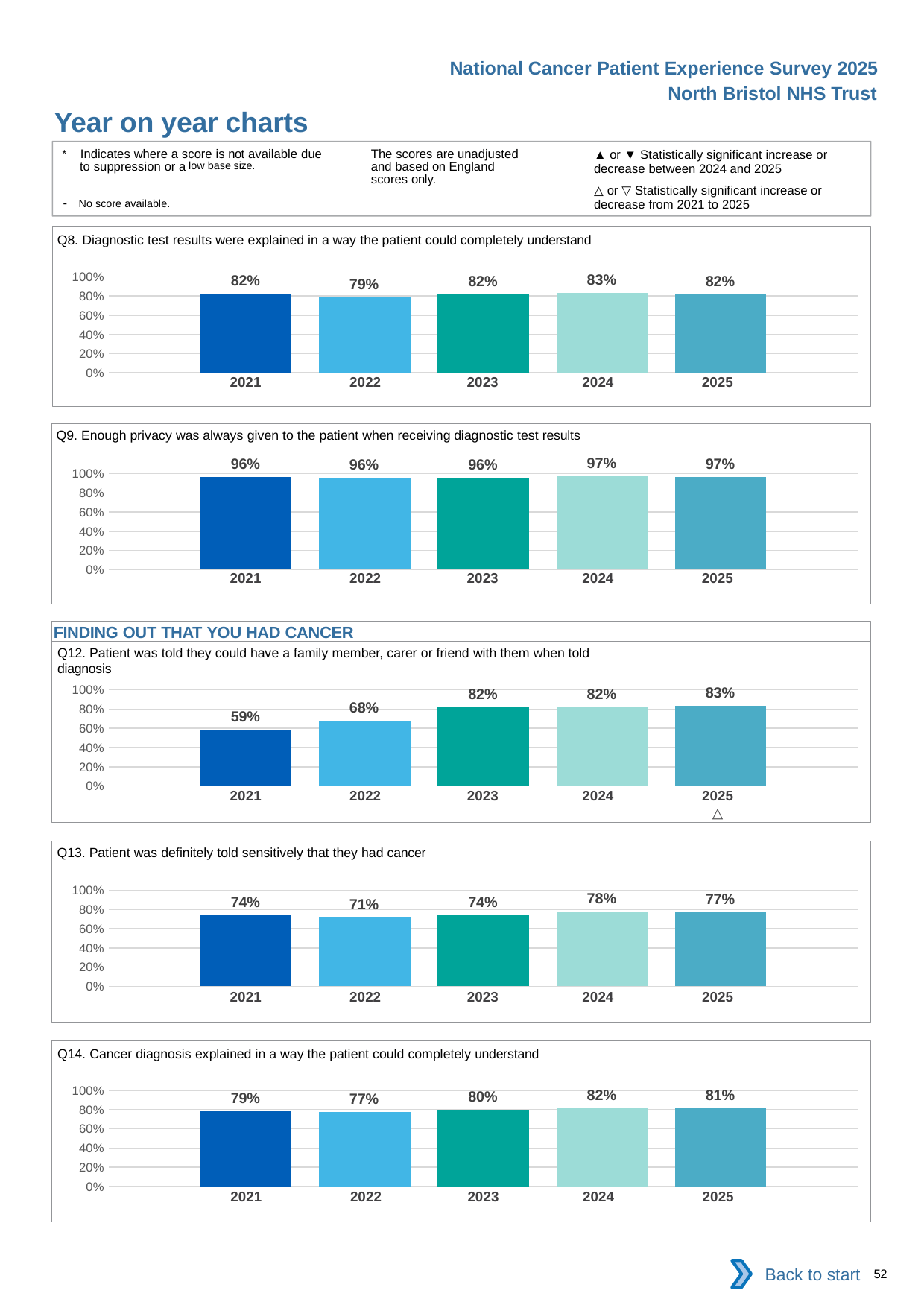

National Cancer Patient Experience Survey 2025
North Bristol NHS Trust
Year on year charts (2)

The scores are unadjusted and based on England scores only.
*  Indicates where a score is not available due to suppression or a low base size.
- No score available.
▲ or ▼ Statistically significant increase or decrease between 2024 and 2025
△ or ▽ Statistically significant increase or decrease from 2021 to 2025
Q8. Diagnostic test results were explained in a way the patient could completely understand

### Chart

| Category | 2021 | 2022 | 2023 | 2024 | 2025 |
|---|---|---|---|---|---|
| Category 1 | 0.8235294 | 0.7883212 | 0.8152381 | 0.8293578 | 0.8188406 |
| 2021 | 2022 | 2023 | 2024 | 2025 |
| --- | --- | --- | --- | --- |
|  |  |  |  |  |
Q9. Enough privacy was always given to the patient when receiving diagnostic test results

### Chart

| Category | 2021 | 2022 | 2023 | 2024 | 2025 |
|---|---|---|---|---|---|
| Category 1 | 0.9641026 | 0.9560975 | 0.9580953 | 0.974026 | 0.9654545 |
| 2021 | 2022 | 2023 | 2024 | 2025 |
| --- | --- | --- | --- | --- |
|  |  |  |  |  |
FINDING OUT THAT YOU HAD CANCER
Q12. Patient was told they could have a family member, carer or friend with them when told diagnosis

### Chart

| Category | 2021 | 2022 | 2023 | 2024 | 2025 |
|---|---|---|---|---|---|
| Category 1 | 0.5850816 | 0.6771084 | 0.8166667 | 0.8156028 | 0.8344595 |
| 2021 | 2022 | 2023 | 2024 | 2025 |
| --- | --- | --- | --- | --- |
|  |  |  |  | △ |
Q13. Patient was definitely told sensitively that they had cancer

### Chart

| Category | 2021 | 2022 | 2023 | 2024 | 2025 |
|---|---|---|---|---|---|
| Category 1 | 0.7402598 | 0.7146018 | 0.7411168 | 0.775041 | 0.772093 |
| 2021 | 2022 | 2023 | 2024 | 2025 |
| --- | --- | --- | --- | --- |
|  |  |  |  |  |
Q14. Cancer diagnosis explained in a way the patient could completely understand

### Chart

| Category | 2021 | 2022 | 2023 | 2024 | 2025 |
|---|---|---|---|---|---|
| Category 1 | 0.7854077 | 0.7724289 | 0.795302 | 0.8156607 | 0.8117284 |
| 2021 | 2022 | 2023 | 2024 | 2025 |
| --- | --- | --- | --- | --- |
|  |  |  |  |  |
Back to start

52